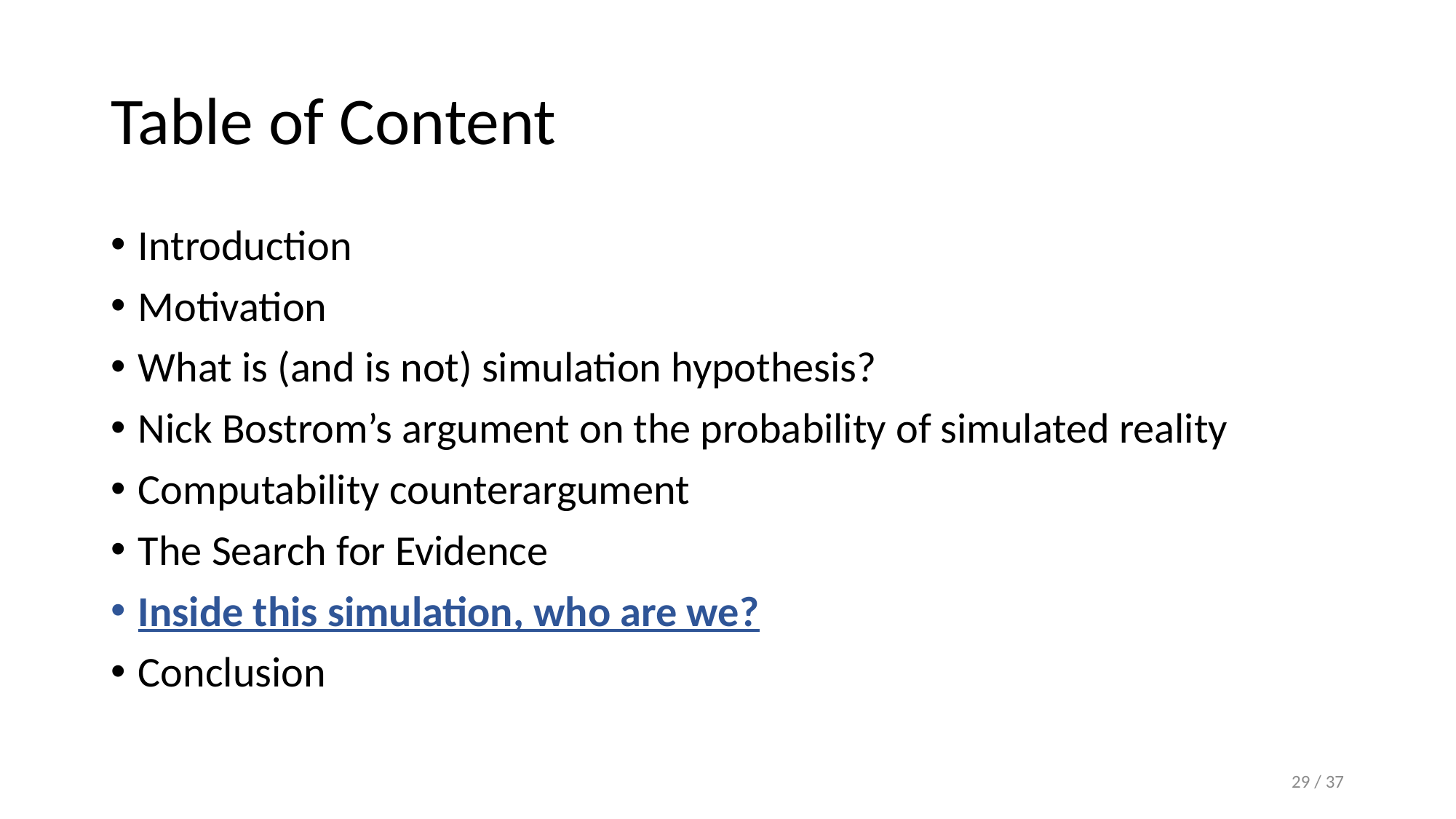

# Table of Content
Introduction
Motivation
What is (and is not) simulation hypothesis?
Nick Bostrom’s argument on the probability of simulated reality
Computability counterargument
The Search for Evidence
Inside this simulation, who are we?
Conclusion

29 / 37